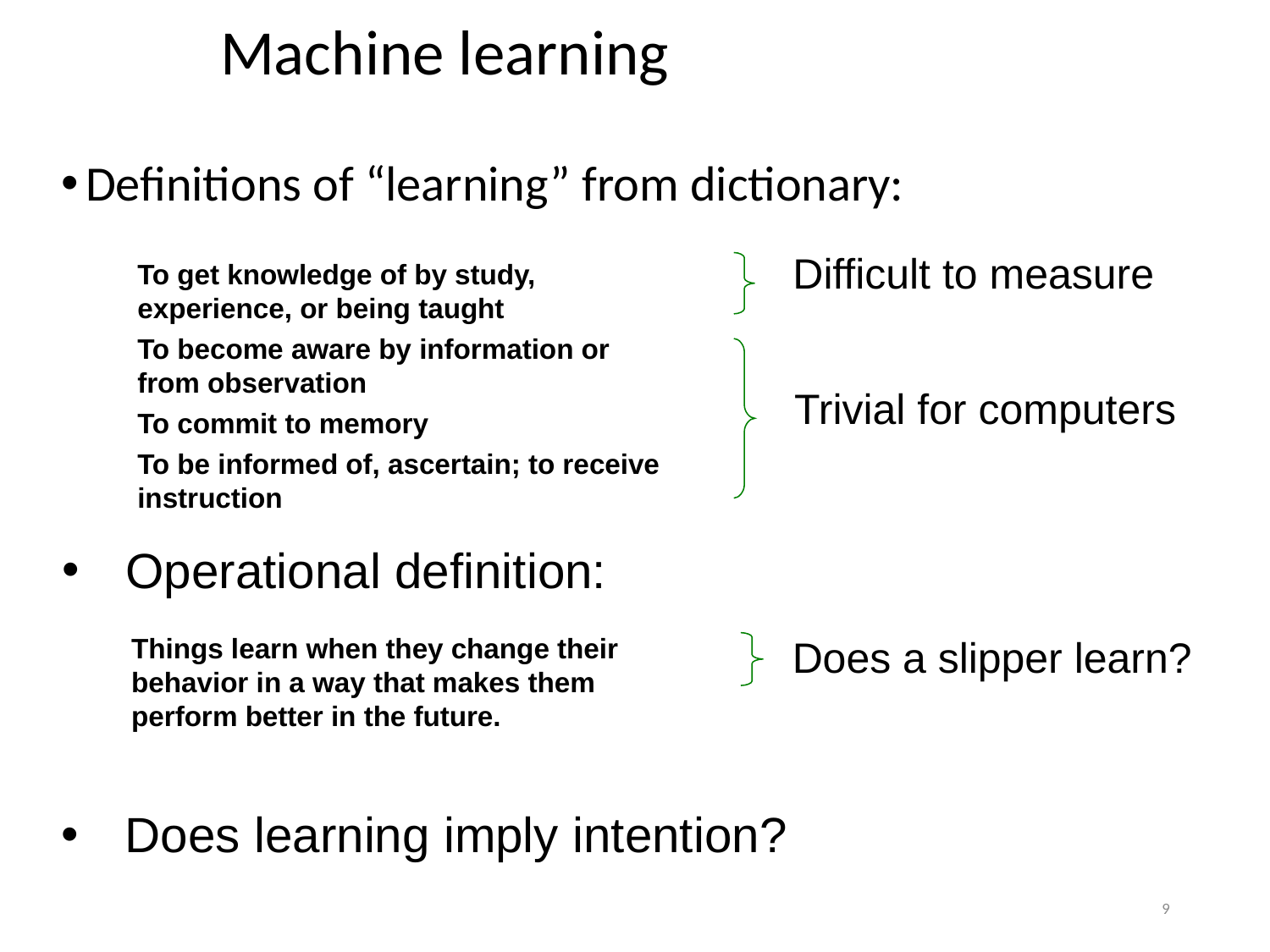

# Machine learning
Definitions of “learning” from dictionary:
Difficult to measure

Trivial for computers
To get knowledge of by study,
experience, or being taught
To become aware by information or
from observation
To commit to memory
To be informed of, ascertain; to receive instruction

Operational definition:
Things learn when they change their behavior in a way that makes them perform better in the future.
Does a slipper learn?

Does learning imply intention?

9